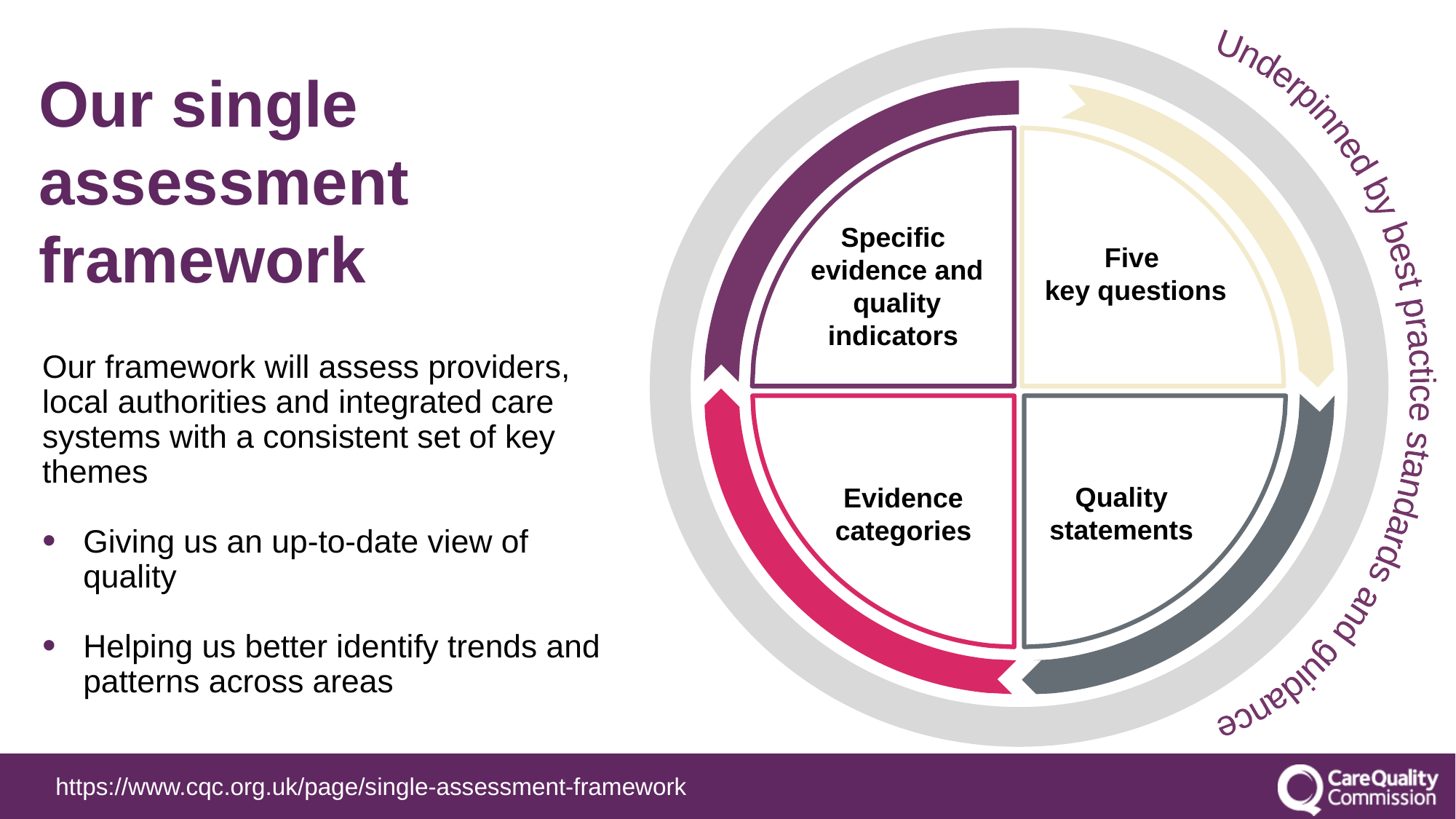

Specific
evidence and quality indicators
Five
key questions

Quality statements
Evidence categories​
Underpinned by best practice standards and guidance
# Our single assessment framework

Our framework will assess providers, local authorities and integrated care systems with a consistent set of key themes ​

Giving us an up-to-date view of quality​

Helping us better identify trends and patterns across areas

https://www.cqc.org.uk/page/single-assessment-framework